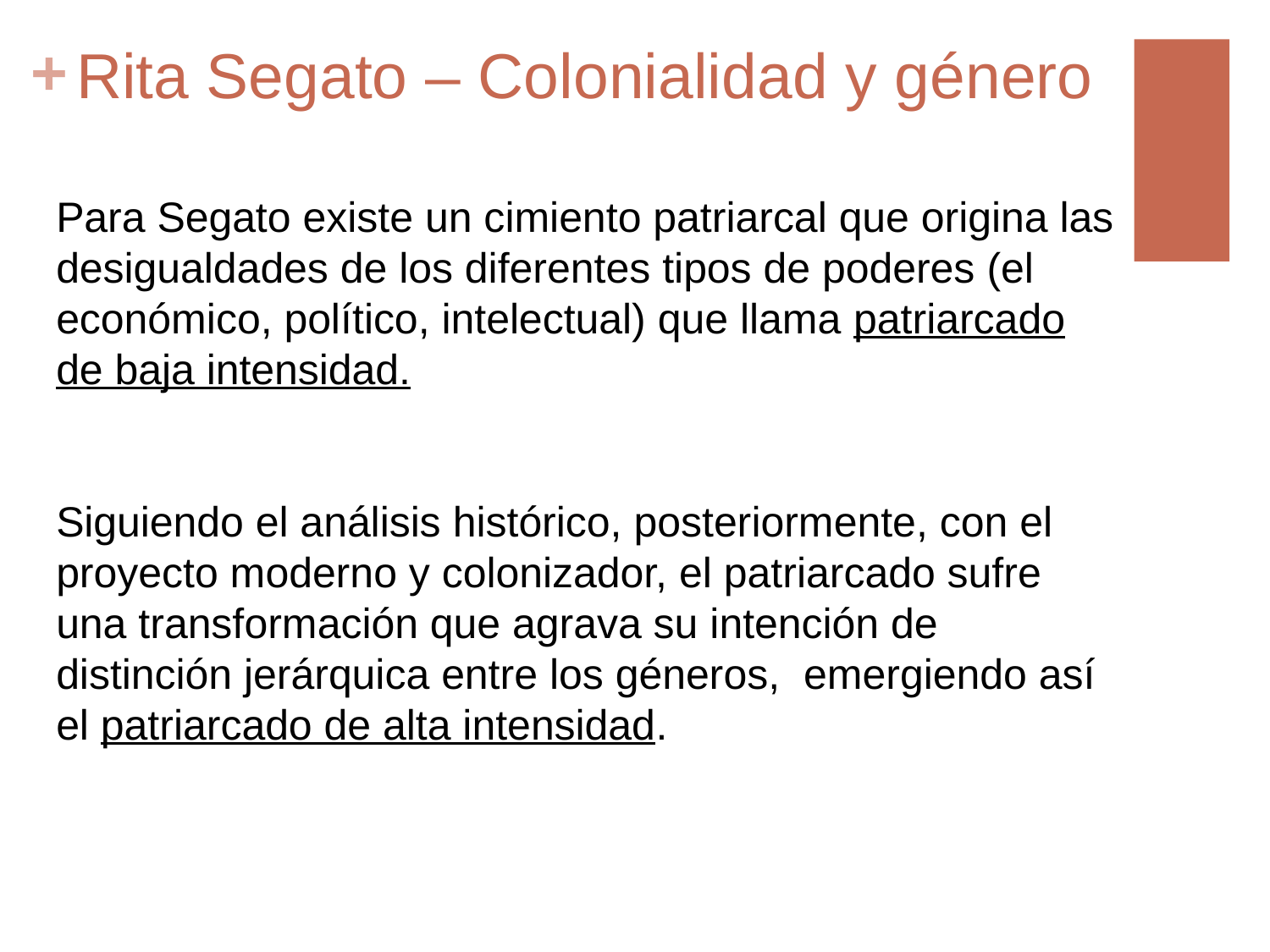

# Rita Segato – Colonialidad y género
Para Segato existe un cimiento patriarcal que origina las desigualdades de los diferentes tipos de poderes (el económico, político, intelectual) que llama patriarcado de baja intensidad.

Siguiendo el análisis histórico, posteriormente, con el proyecto moderno y colonizador, el patriarcado sufre una transformación que agrava su intención de distinción jerárquica entre los géneros,  emergiendo así el patriarcado de alta intensidad.